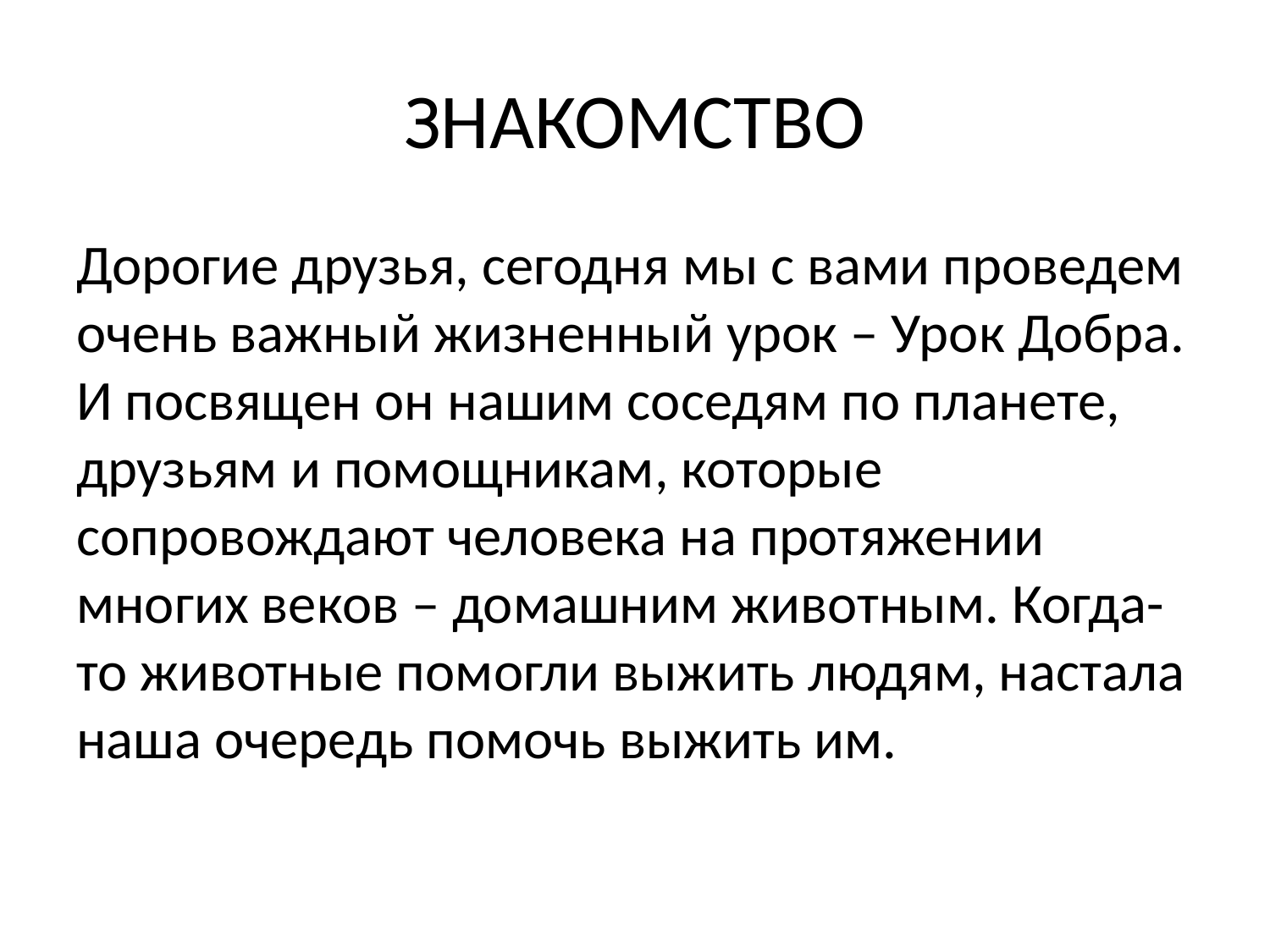

# ЗНАКОМСТВО
Дорогие друзья, сегодня мы с вами проведем очень важный жизненный урок – Урок Добра. И посвящен он нашим соседям по планете, друзьям и помощникам, которые сопровождают человека на протяжении многих веков – домашним животным. Когда-то животные помогли выжить людям, настала наша очередь помочь выжить им.